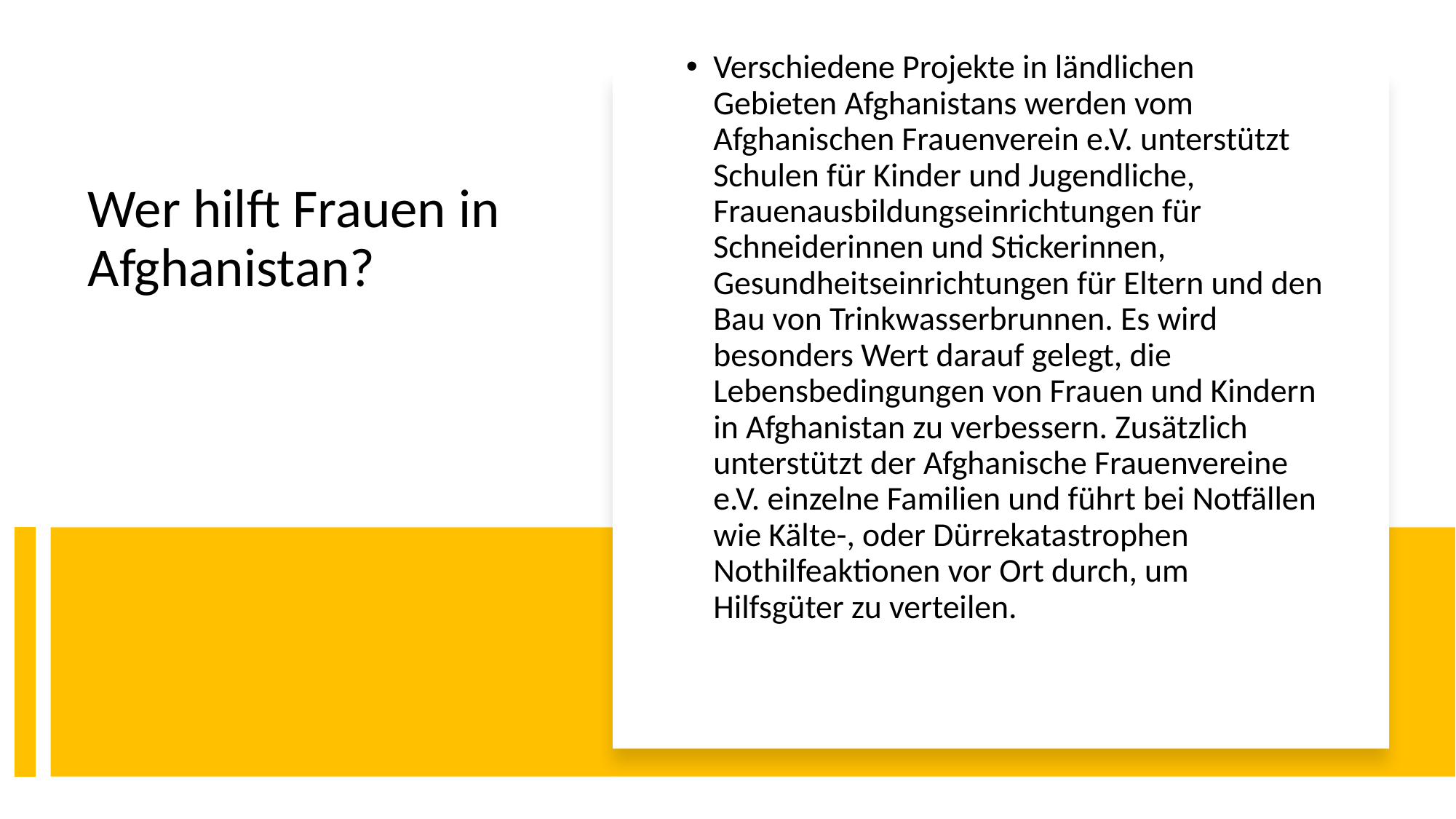

Verschiedene Projekte in ländlichen Gebieten Afghanistans werden vom Afghanischen Frauenverein e.V. unterstützt Schulen für Kinder und Jugendliche, Frauenausbildungseinrichtungen für Schneiderinnen und Stickerinnen, Gesundheitseinrichtungen für Eltern und den Bau von Trinkwasserbrunnen. Es wird besonders Wert darauf gelegt, die Lebensbedingungen von Frauen und Kindern in Afghanistan zu verbessern. Zusätzlich unterstützt der Afghanische Frauenvereine e.V. einzelne Familien und führt bei Notfällen wie Kälte-, oder Dürrekatastrophen Nothilfeaktionen vor Ort durch, um Hilfsgüter zu verteilen.

# Wer hilft Frauen in Afghanistan?